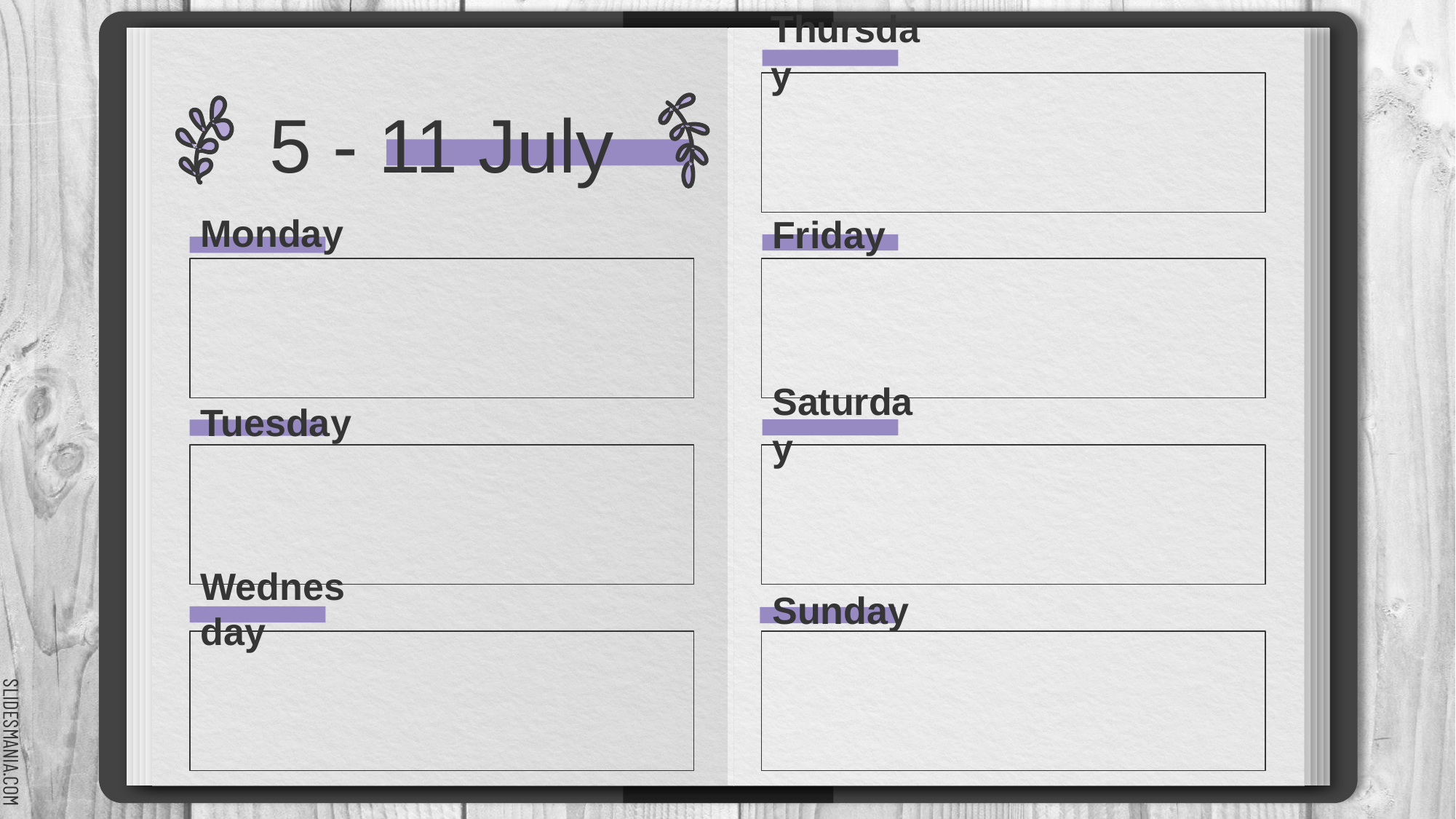

Thursday

# 5 - 11 July

Monday
Friday

Tuesday
Saturday

Wednesday
Sunday